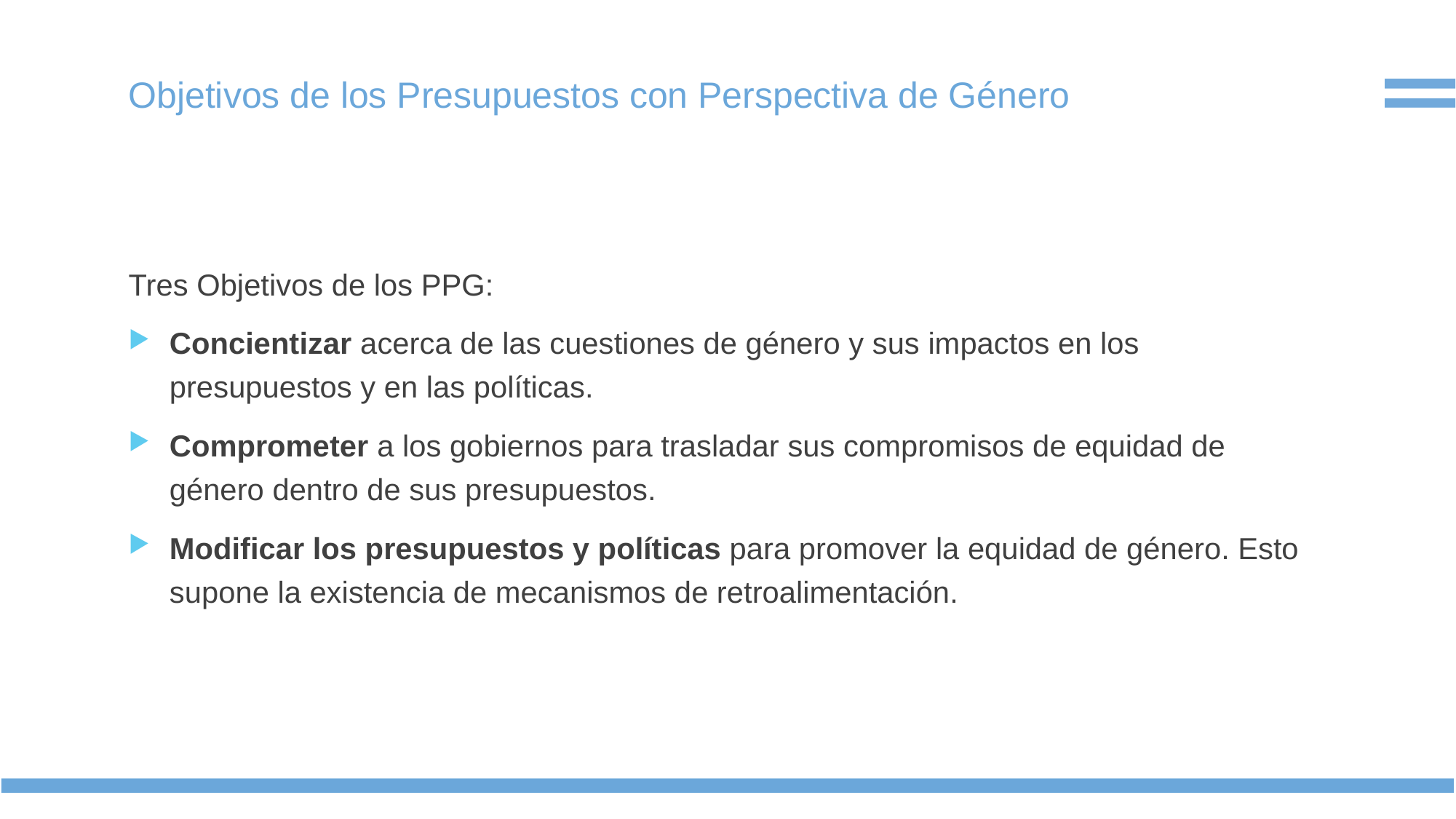

# Objetivos de los Presupuestos con Perspectiva de Género
Tres Objetivos de los PPG:
Concientizar acerca de las cuestiones de género y sus impactos en los presupuestos y en las políticas.
Comprometer a los gobiernos para trasladar sus compromisos de equidad de género dentro de sus presupuestos.
Modificar los presupuestos y políticas para promover la equidad de género. Esto supone la existencia de mecanismos de retroalimentación.